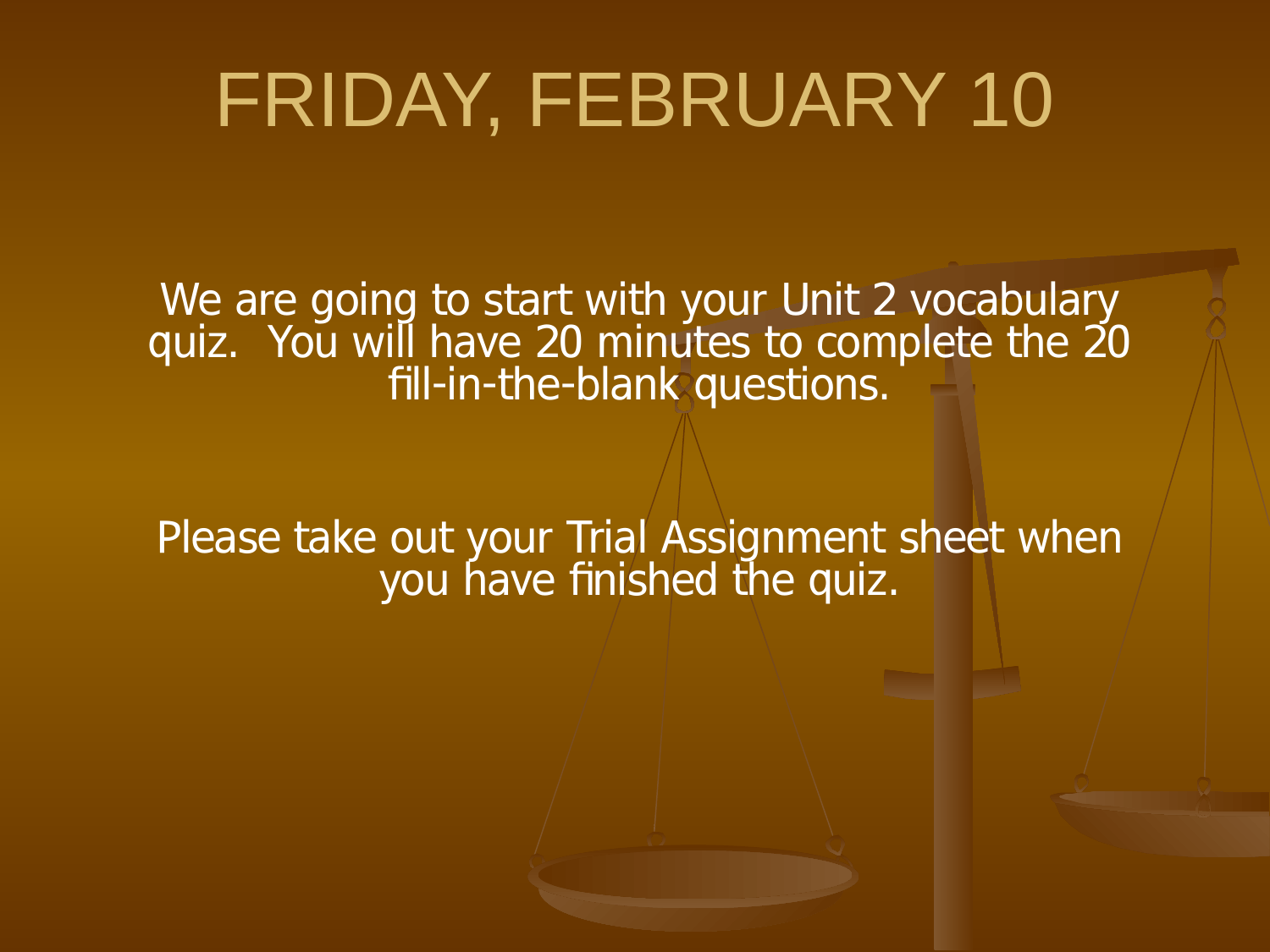

# FRIDAY, FEBRUARY 10
We are going to start with your Unit 2 vocabulary quiz.  You will have 20 minutes to complete the 20 fill-in-the-blank questions.

Please take out your Trial Assignment sheet when you have finished the quiz.